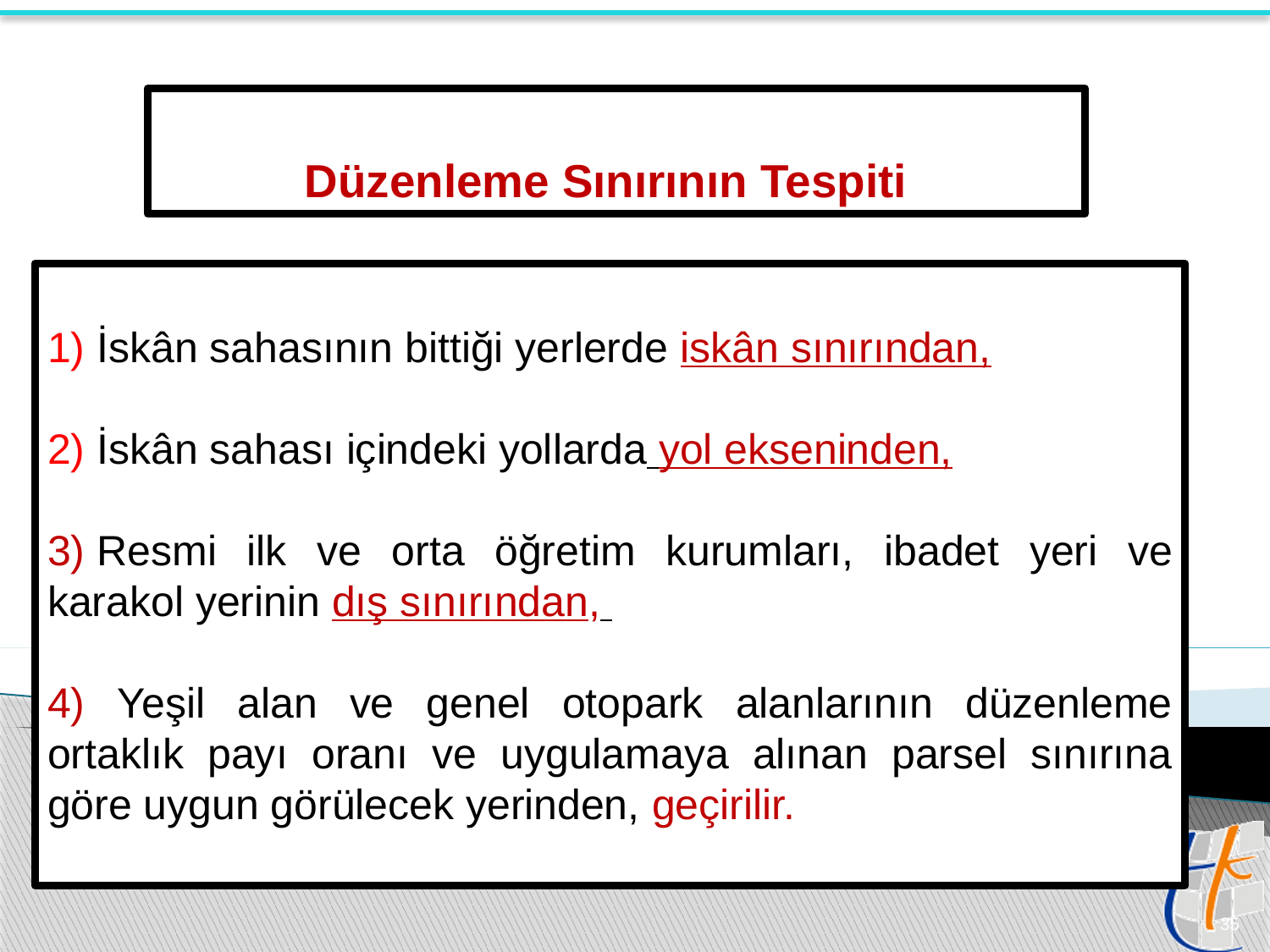

Düzenleme Sınırının Tespiti

1) İskân sahasının bittiği yerlerde iskân sınırından,

2) İskân sahası içindeki yollarda yol ekseninden,

3) Resmi ilk ve orta öğretim kurumları, ibadet yeri ve karakol yerinin dış sınırından,

4) Yeşil alan ve genel otopark alanlarının düzenleme ortaklık payı oranı ve uygulamaya alınan parsel sınırına göre uygun görülecek yerinden, geçirilir.

35